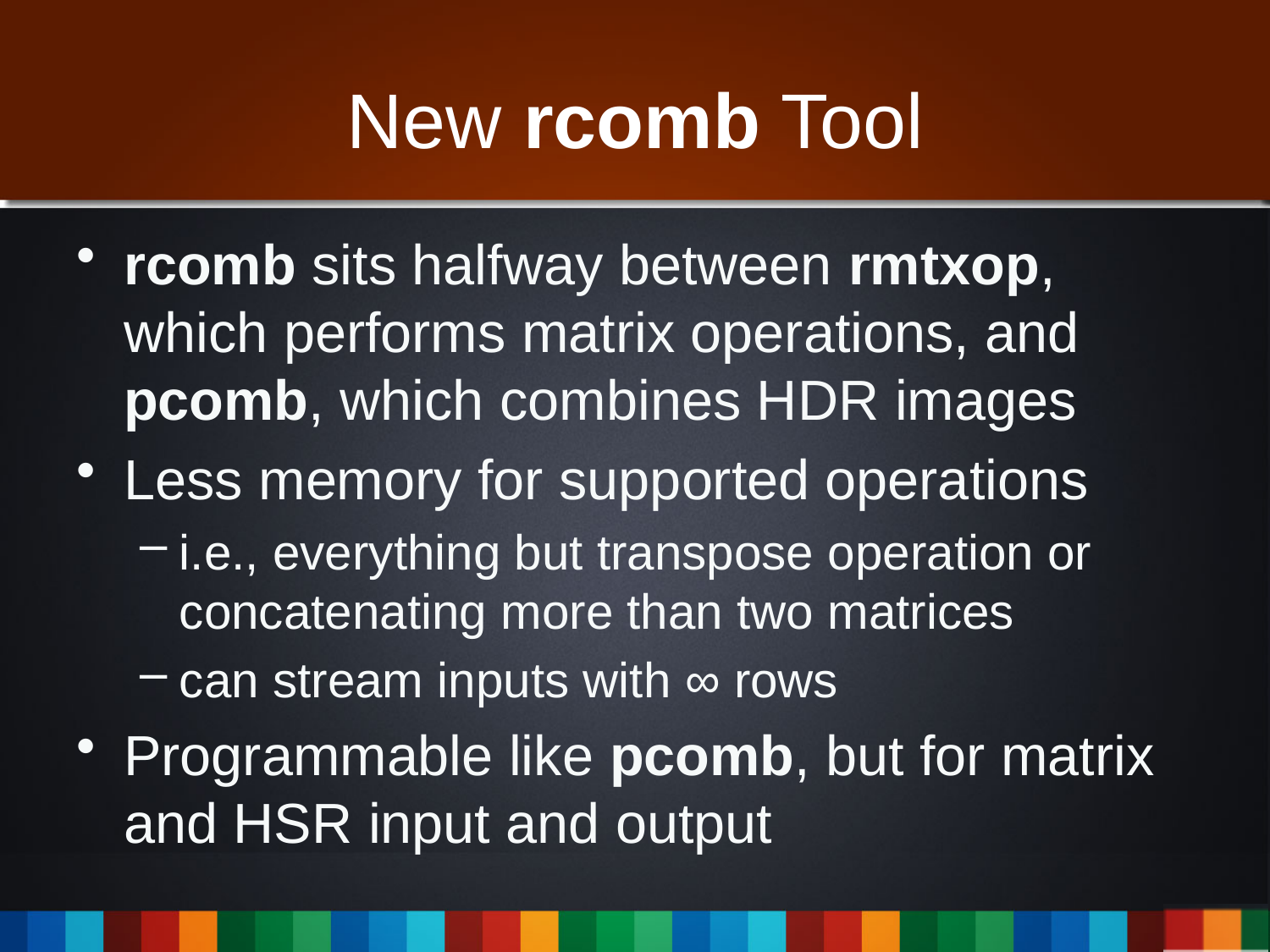

# New rcomb Tool
rcomb sits halfway between rmtxop, which performs matrix operations, and pcomb, which combines HDR images
Less memory for supported operations
i.e., everything but transpose operation or concatenating more than two matrices
can stream inputs with ∞ rows
Programmable like pcomb, but for matrix and HSR input and output